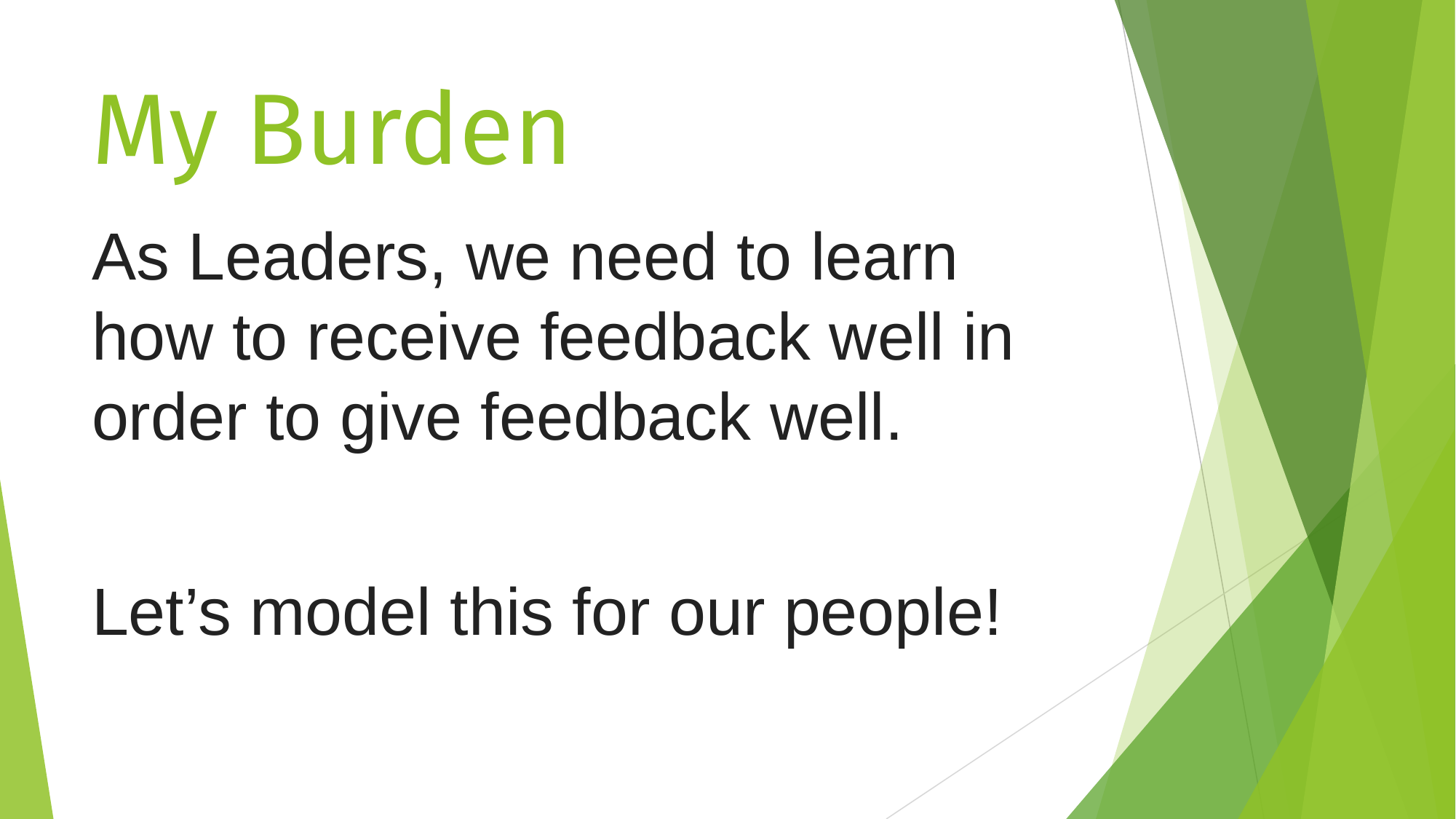

# My Burden
As Leaders, we need to learn how to receive feedback well in order to give feedback well.
Let’s model this for our people!